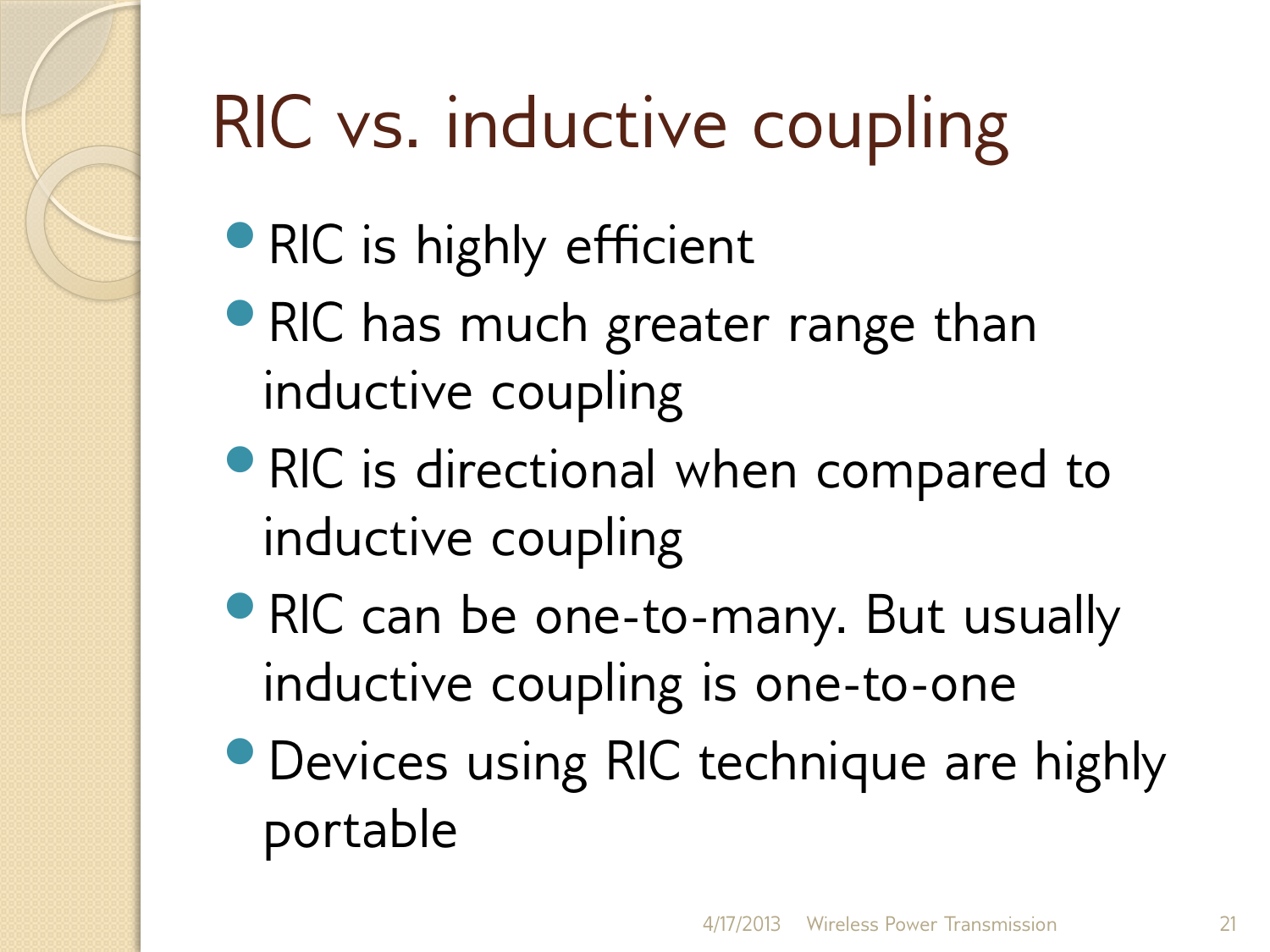

# RIC vs. inductive coupling
RIC is highly efficient
RIC has much greater range than inductive coupling
RIC is directional when compared to inductive coupling
RIC can be one-to-many. But usually inductive coupling is one-to-one
Devices using RIC technique are highly portable

4/17/2013
Wireless Power Transmission
21